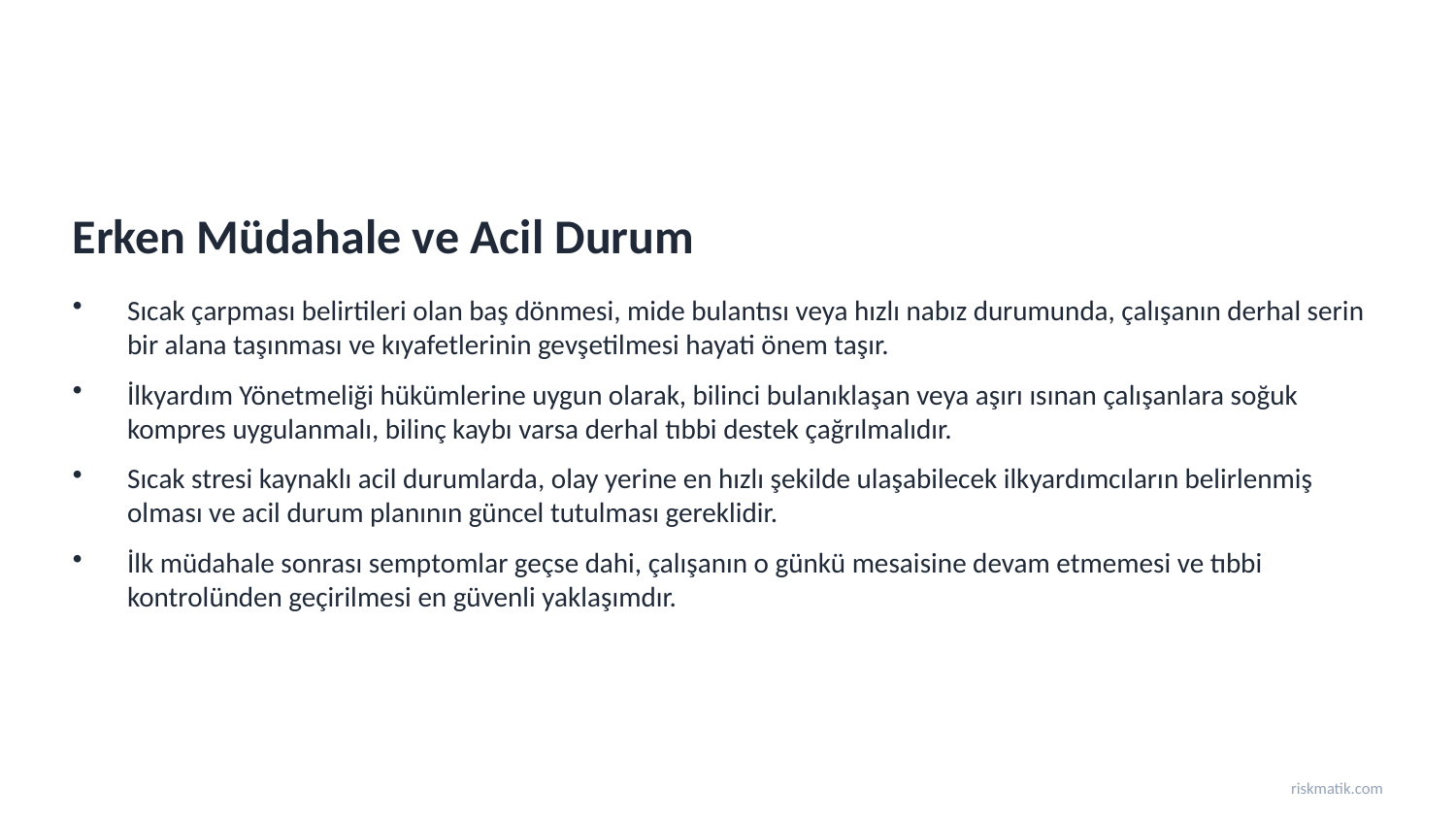

Erken Müdahale ve Acil Durum
Sıcak çarpması belirtileri olan baş dönmesi, mide bulantısı veya hızlı nabız durumunda, çalışanın derhal serin bir alana taşınması ve kıyafetlerinin gevşetilmesi hayati önem taşır.
İlkyardım Yönetmeliği hükümlerine uygun olarak, bilinci bulanıklaşan veya aşırı ısınan çalışanlara soğuk kompres uygulanmalı, bilinç kaybı varsa derhal tıbbi destek çağrılmalıdır.
Sıcak stresi kaynaklı acil durumlarda, olay yerine en hızlı şekilde ulaşabilecek ilkyardımcıların belirlenmiş olması ve acil durum planının güncel tutulması gereklidir.
İlk müdahale sonrası semptomlar geçse dahi, çalışanın o günkü mesaisine devam etmemesi ve tıbbi kontrolünden geçirilmesi en güvenli yaklaşımdır.
riskmatik.com